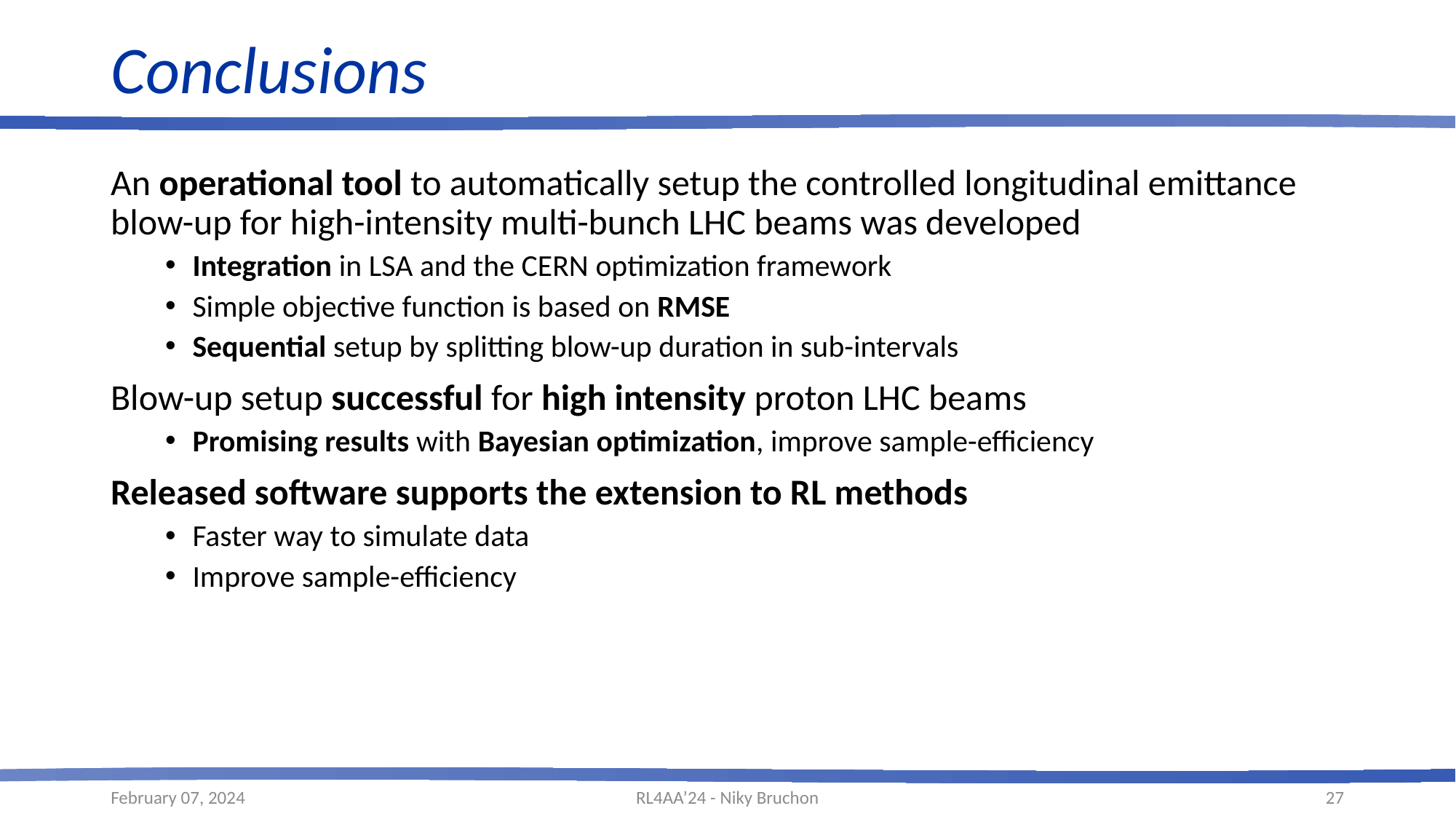

# Conclusions
An operational tool to automatically setup the controlled longitudinal emittance blow-up for high-intensity multi-bunch LHC beams was developed
Integration in LSA and the CERN optimization framework
Simple objective function is based on RMSE
Sequential setup by splitting blow-up duration in sub-intervals
Blow-up setup successful for high intensity proton LHC beams
Promising results with Bayesian optimization, improve sample-efficiency
Released software supports the extension to RL methods
Faster way to simulate data
Improve sample-efficiency

February 07, 2024
RL4AA’24 - Niky Bruchon
27